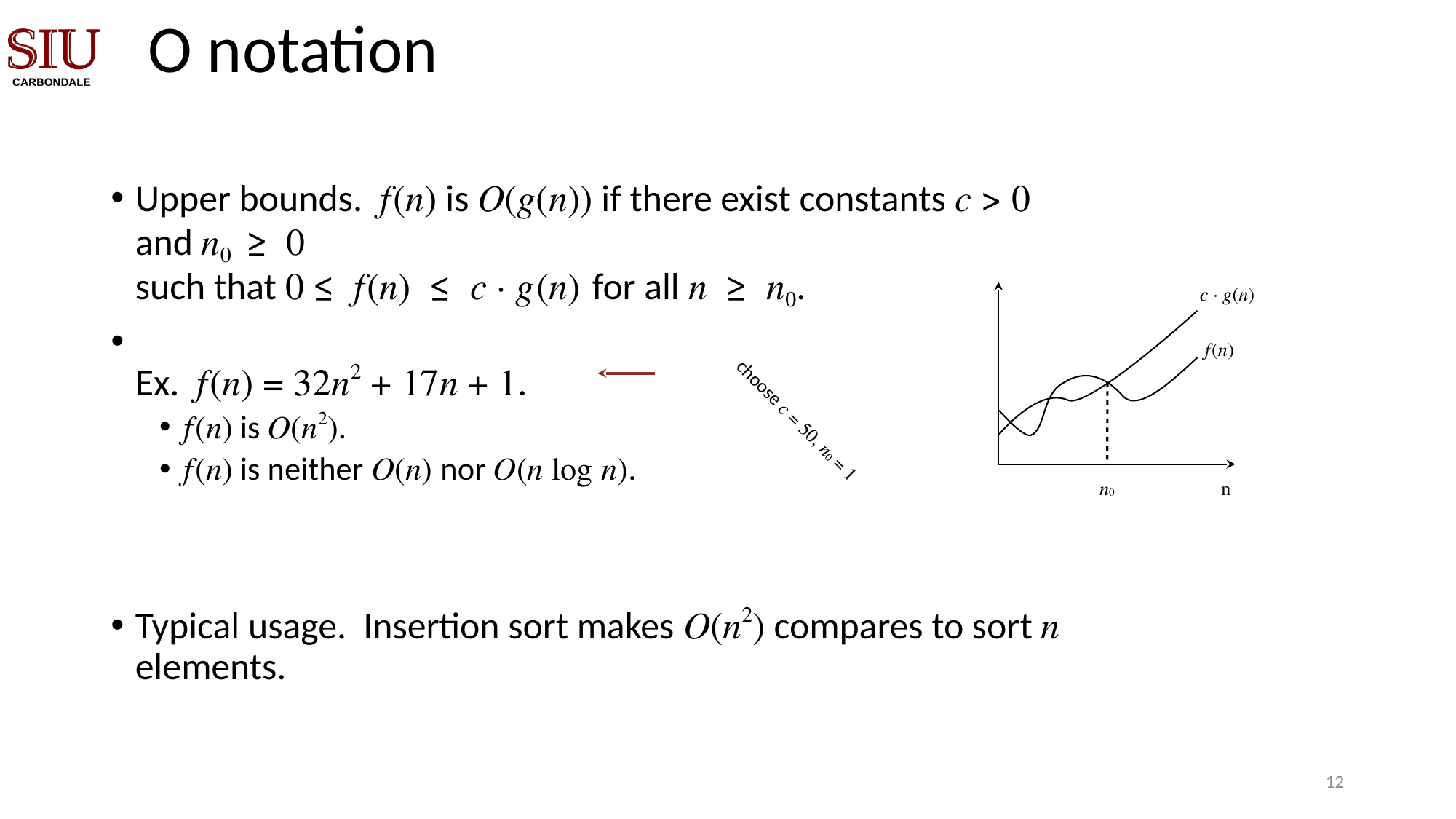

# O notation
Upper bounds.  f(n) is O(g(n)) if there exist constants c > 0 and n0  ≥  0
such that 0 ≤  f(n)  ≤  c · g(n) for all n  ≥  n0.
Ex.  f(n) = 32n2 + 17n + 1.
f(n) is O(n2).
f(n) is neither O(n) nor O(n log n).
Typical usage.  Insertion sort makes O(n2) compares to sort n elements.

c · g(n)

f(n)

n0
n
choose c = 50, n0 = 1

12